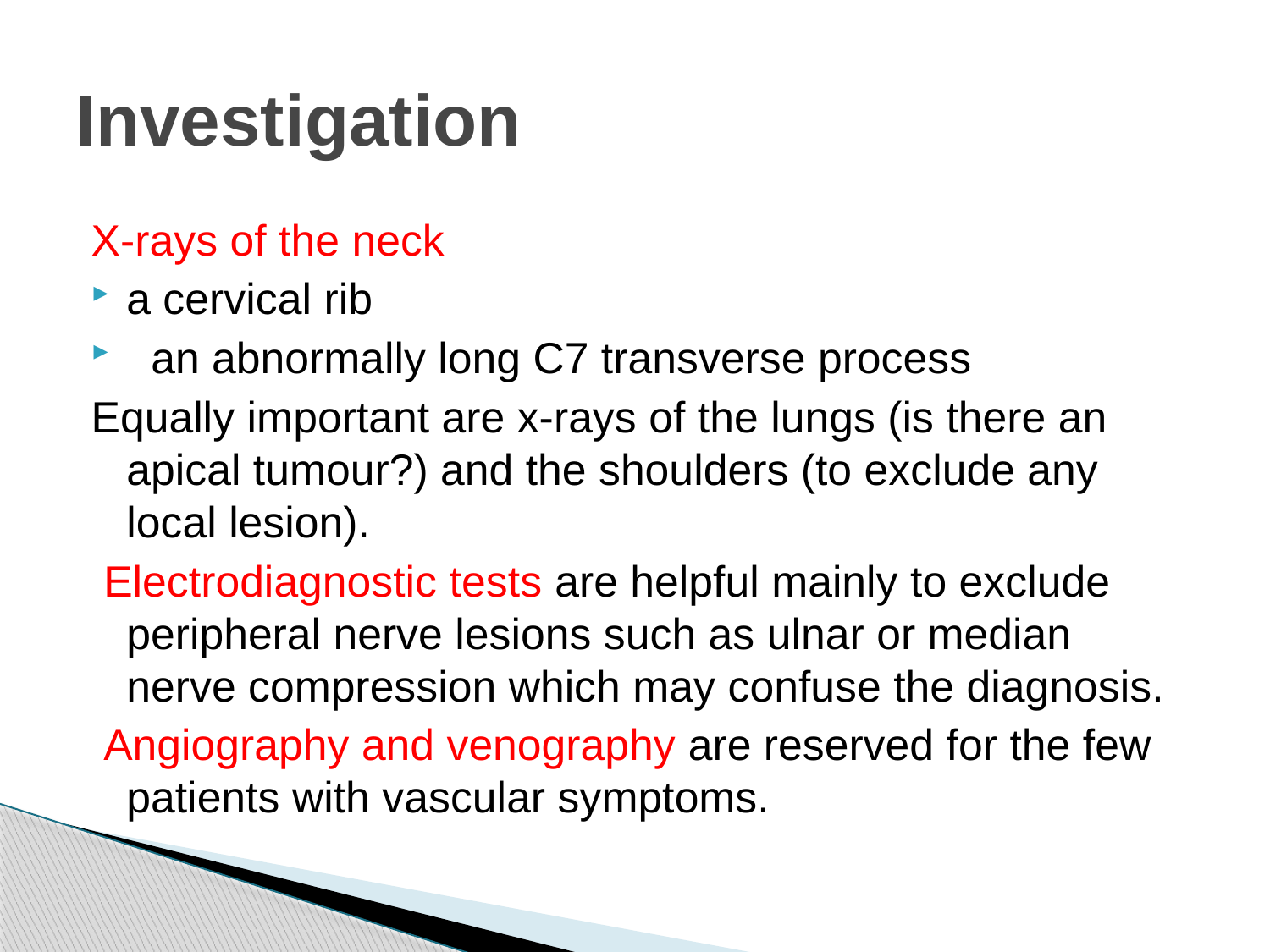

# Investigation
X-rays of the neck
a cervical rib
  an abnormally long C7 transverse process
Equally important are x-rays of the lungs (is there an apical tumour?) and the shoulders (to exclude any local lesion).
 Electrodiagnostic tests are helpful mainly to exclude peripheral nerve lesions such as ulnar or median nerve compression which may confuse the diagnosis.
 Angiography and venography are reserved for the few patients with vascular symptoms.